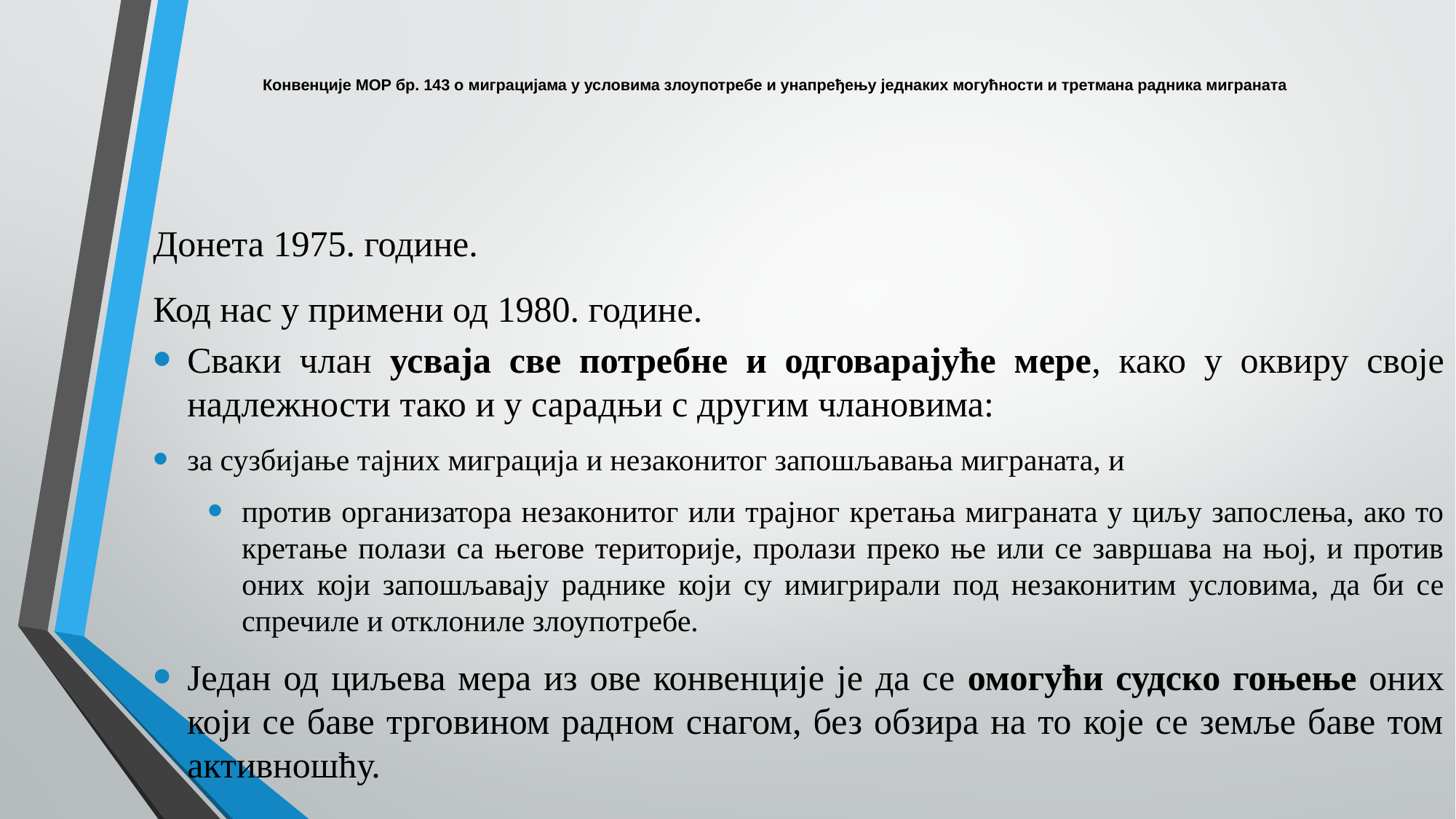

# Конвенције МОР бр. 143 о миграцијама у условима злоупотребе и унапређењу једнаких могућности и третмана радника миграната
Донета 1975. године.
Код нас у примени од 1980. године.
Сваки члан усваја све потребне и одговарајуће мере, како у оквиру своје надлежности тако и у сарадњи с другим члановима:
за сузбијање тајних миграција и незаконитог запошљавања миграната, и
против организатора незаконитог или трајног кретања миграната у циљу запослења, ако то кретање полази са његове територије, пролази преко ње или се завршава на њој, и против оних који запошљавају раднике који су имигрирали под незаконитим условима, да би се спречиле и отклониле злоупотребе.
Један од циљева мера из ове конвенције је да се омогући судско гоњење оних који се баве трговином радном снагом, без обзира на то које се земље баве том активношћу.